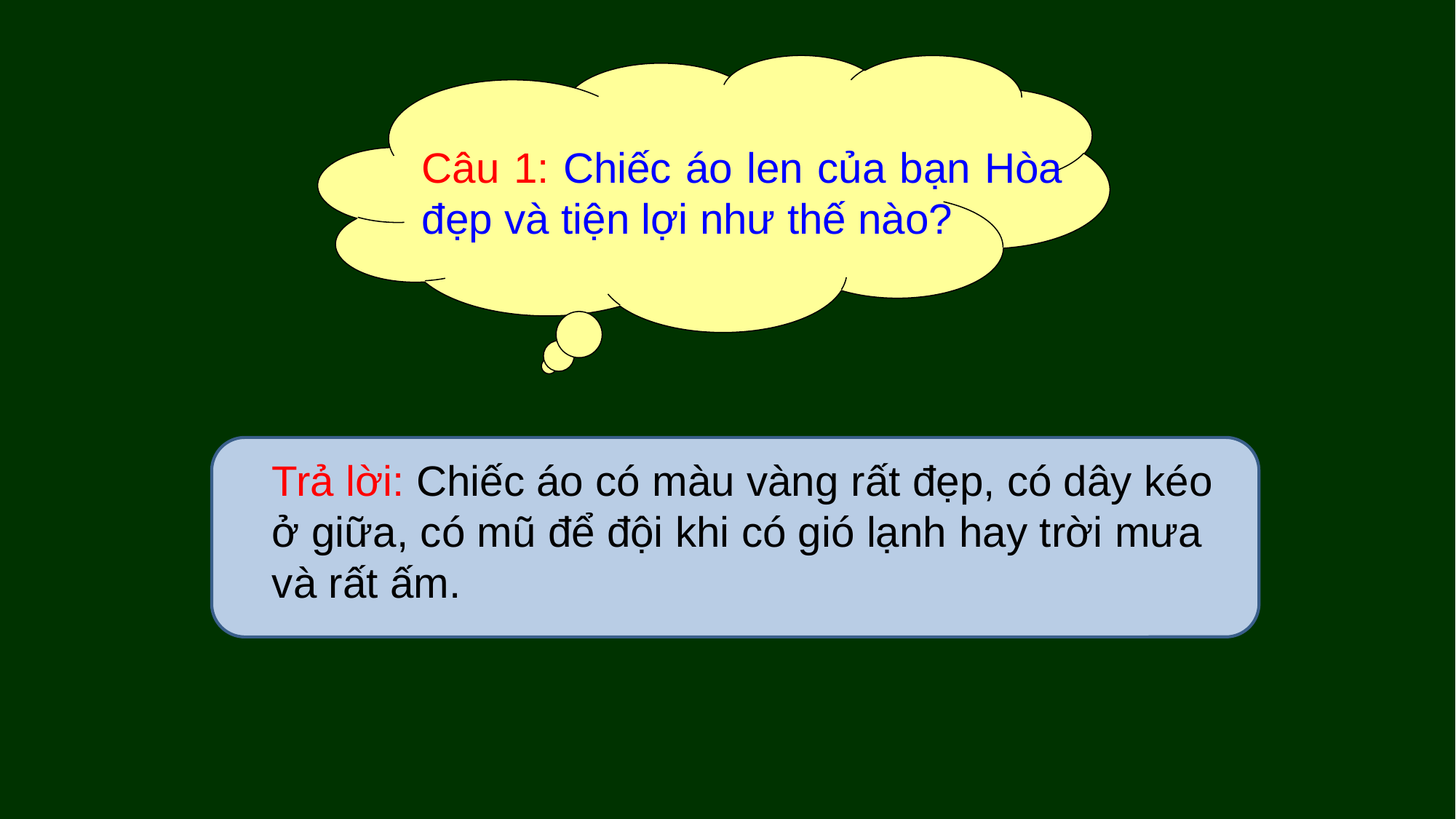

Câu 1: Chiếc áo len của bạn Hòa đẹp và tiện lợi như thế nào?

Trả lời: Chiếc áo có màu vàng rất đẹp, có dây kéo ở giữa, có mũ để đội khi có gió lạnh hay trời mưa và rất ấm.